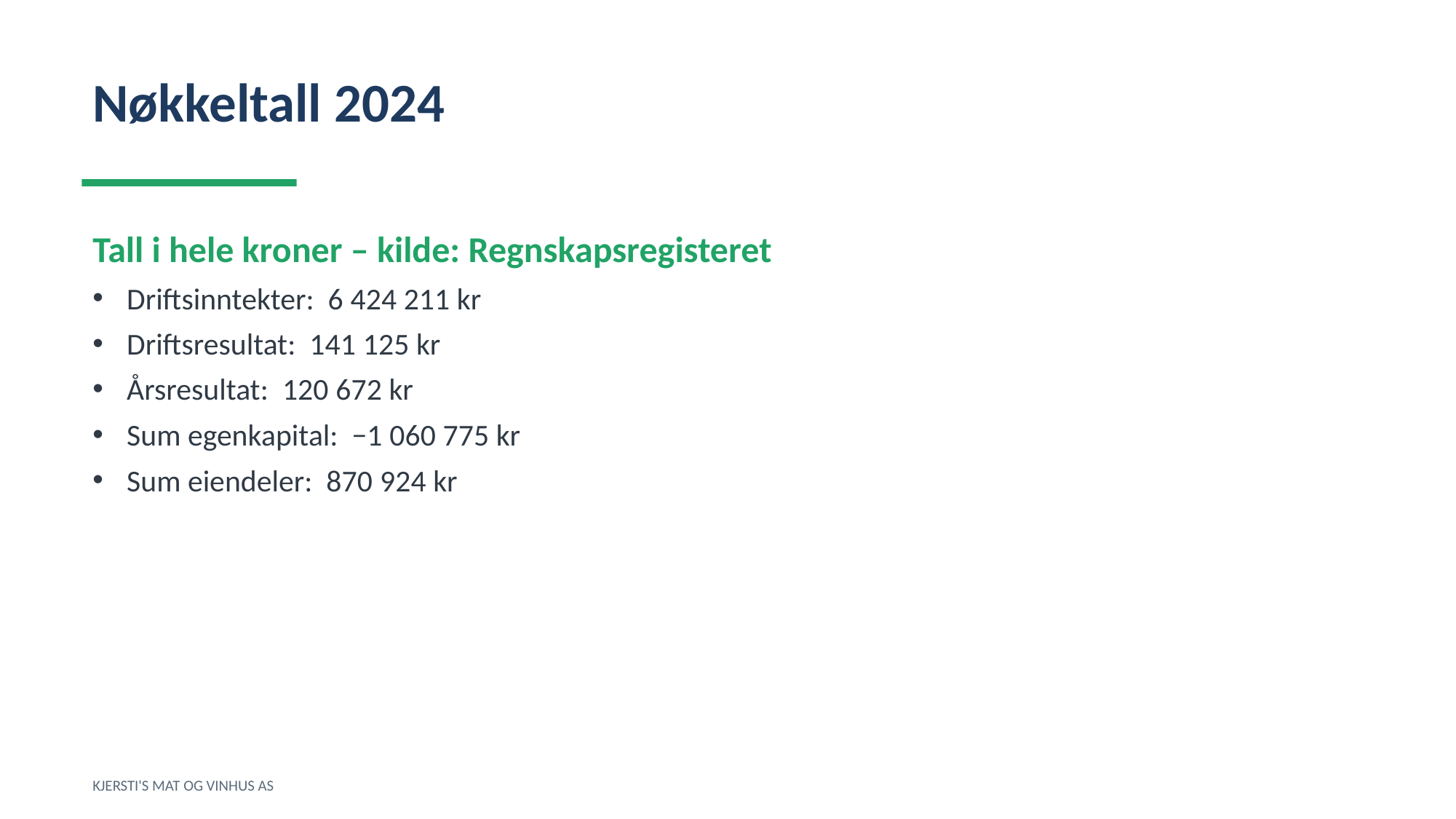

Nøkkeltall 2024

Tall i hele kroner – kilde: Regnskapsregisteret
Driftsinntekter:  6 424 211 kr
Driftsresultat:  141 125 kr
Årsresultat:  120 672 kr
Sum egenkapital:  −1 060 775 kr
Sum eiendeler:  870 924 kr
KJERSTI'S MAT OG VINHUS AS